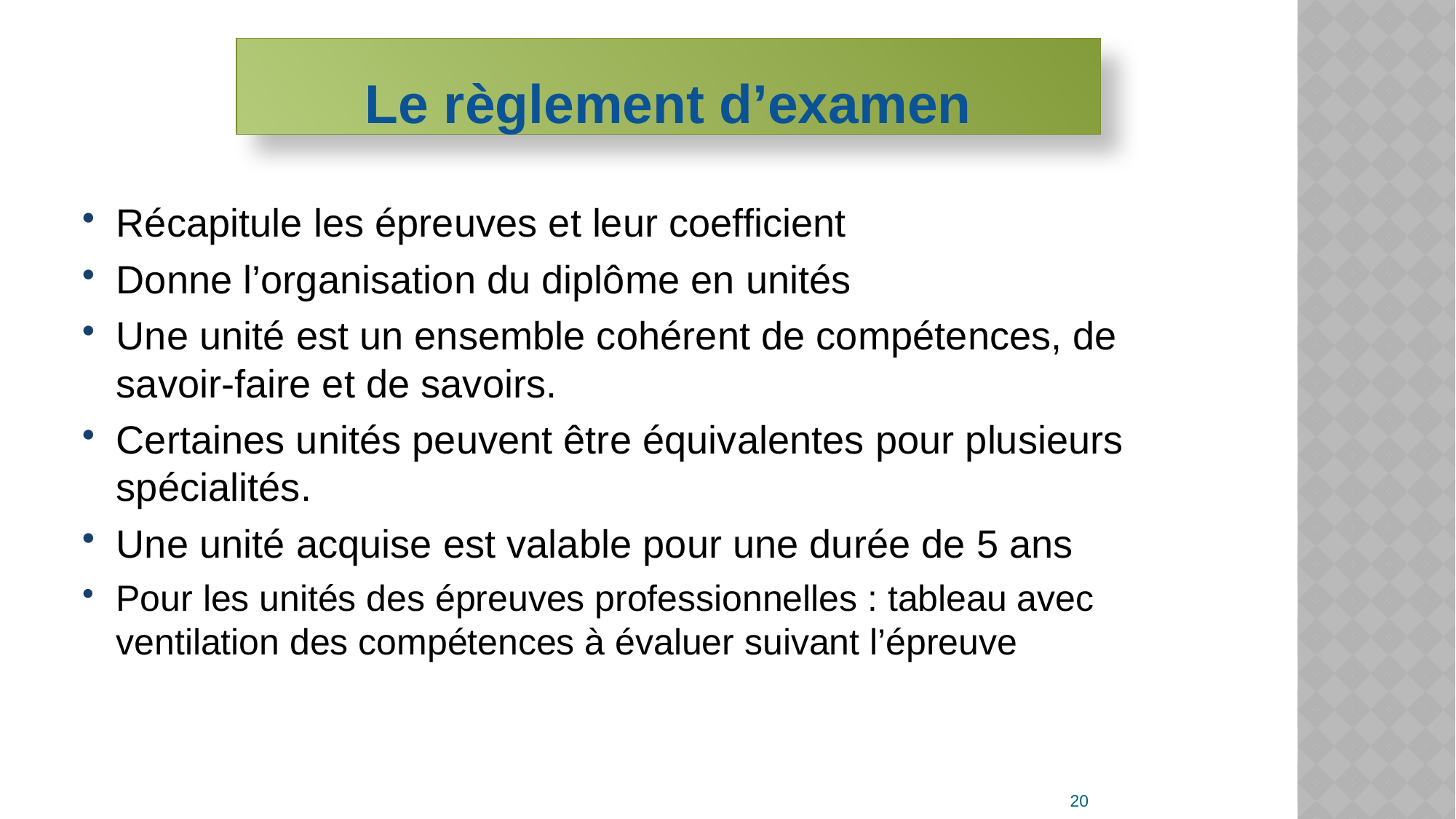

# Le règlement d’examen
Récapitule les épreuves et leur coefficient
Donne l’organisation du diplôme en unités
Une unité est un ensemble cohérent de compétences, de savoir-faire et de savoirs.
Certaines unités peuvent être équivalentes pour plusieurs spécialités.
Une unité acquise est valable pour une durée de 5 ans
Pour les unités des épreuves professionnelles : tableau avec ventilation des compétences à évaluer suivant l’épreuve

20